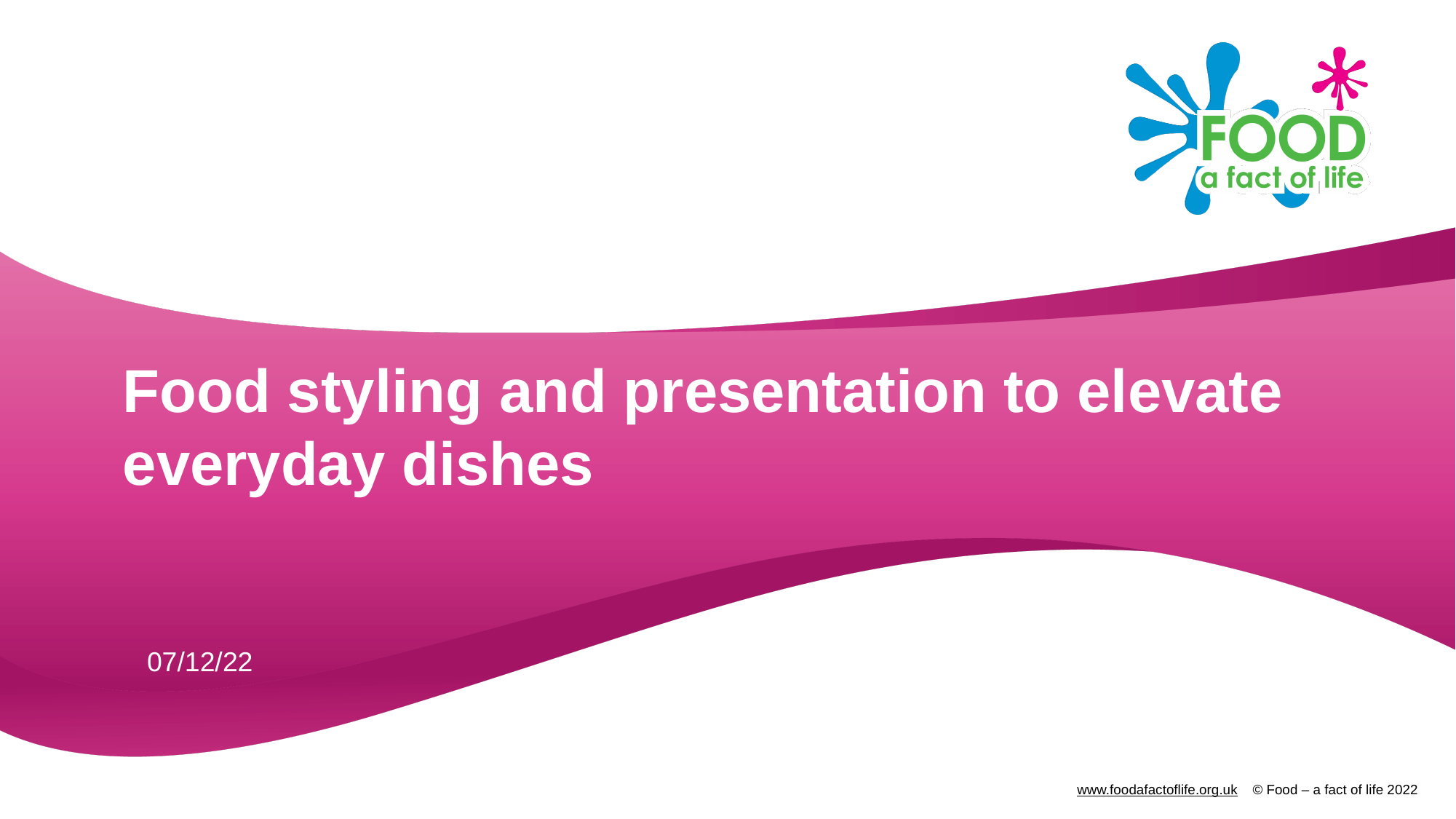

# Food styling and presentation to elevate everyday dishes
07/12/22